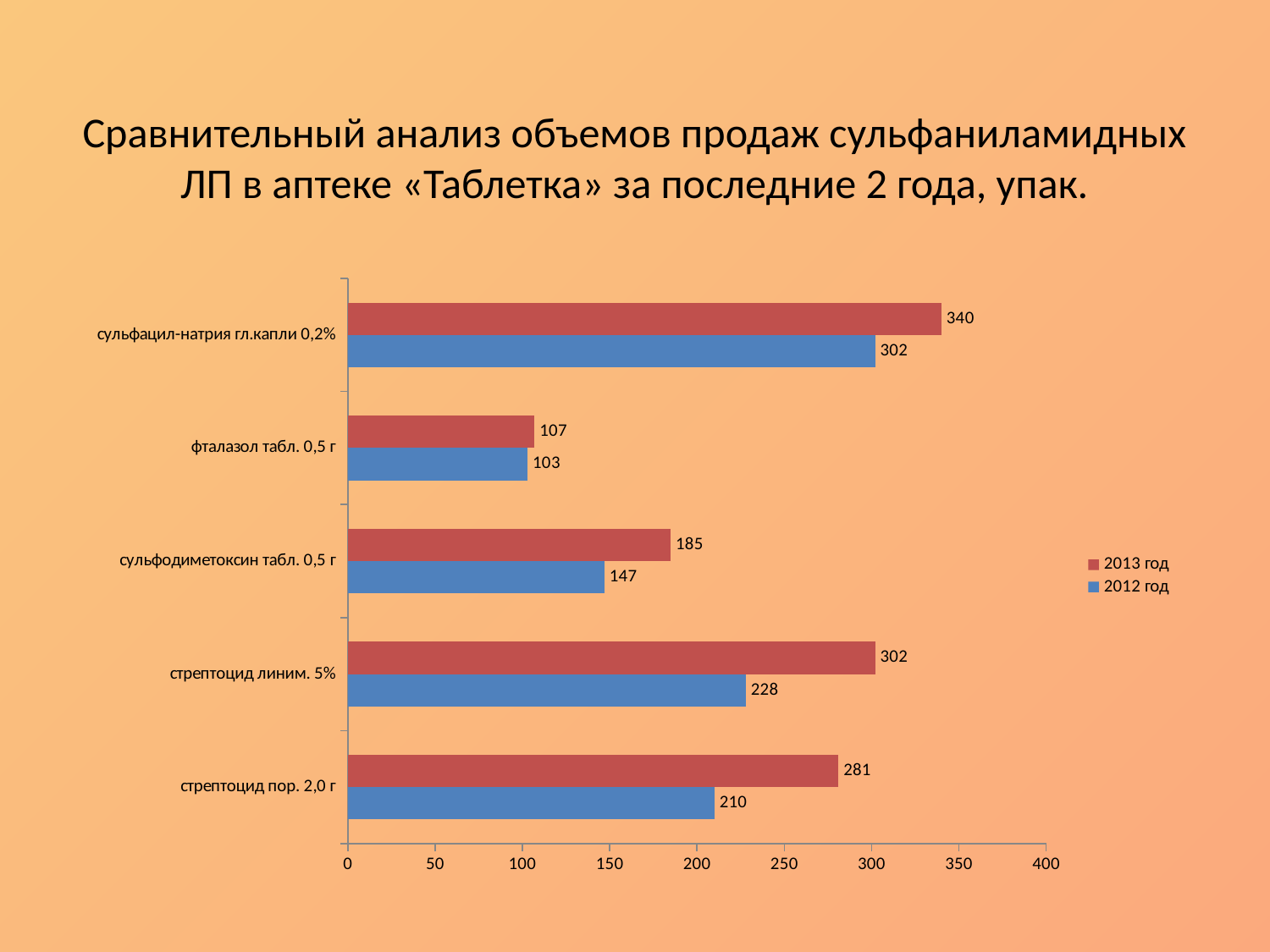

# Сравнительный анализ объемов продаж сульфаниламидных ЛП в аптеке «Таблетка» за последние 2 года, упак.

[unsupported chart]